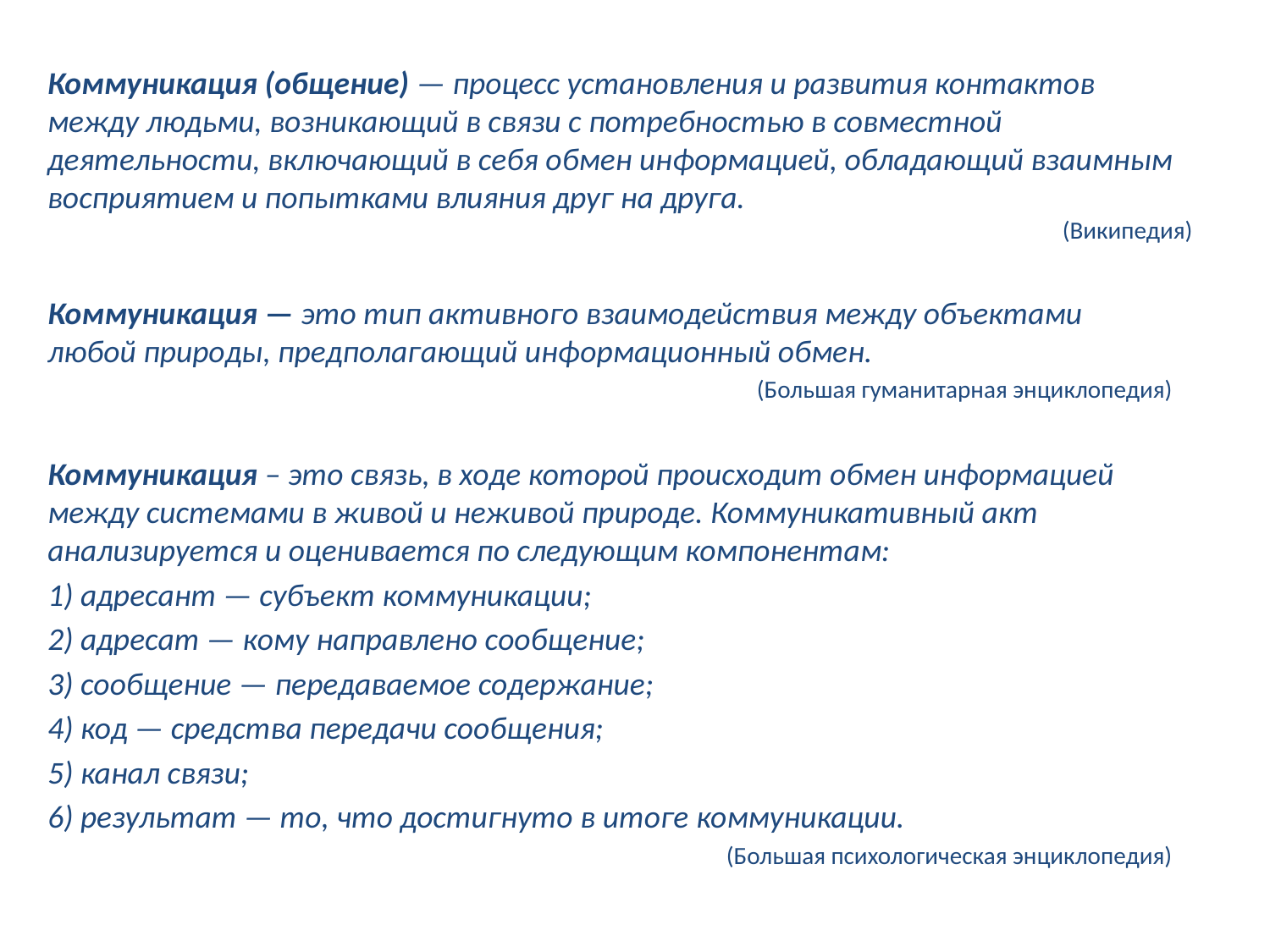

Коммуникация (общение) — процесс установления и развития контактов между людьми, возникающий в связи с потребностью в совместной деятельности, включающий в себя обмен информацией, обладающий взаимным восприятием и попытками влияния друг на друга.
(Википедия)
Коммуникация — это тип активного взаимодействия между объектами любой природы, предполагающий информационный обмен.
(Большая гуманитарная энциклопедия)

Коммуникация – это связь, в ходе которой происходит обмен информацией между системами в живой и неживой природе. Коммуникативный акт анализируется и оценивается по следующим компонентам:
1) адресант — субъект коммуникации;
2) адресат — кому направлено сообщение;
3) сообщение — передаваемое содержание;
4) код — средства передачи сообщения;
5) канал связи;
6) результат — то, что достигнуто в итоге коммуникации.
(Большая психологическая энциклопедия)